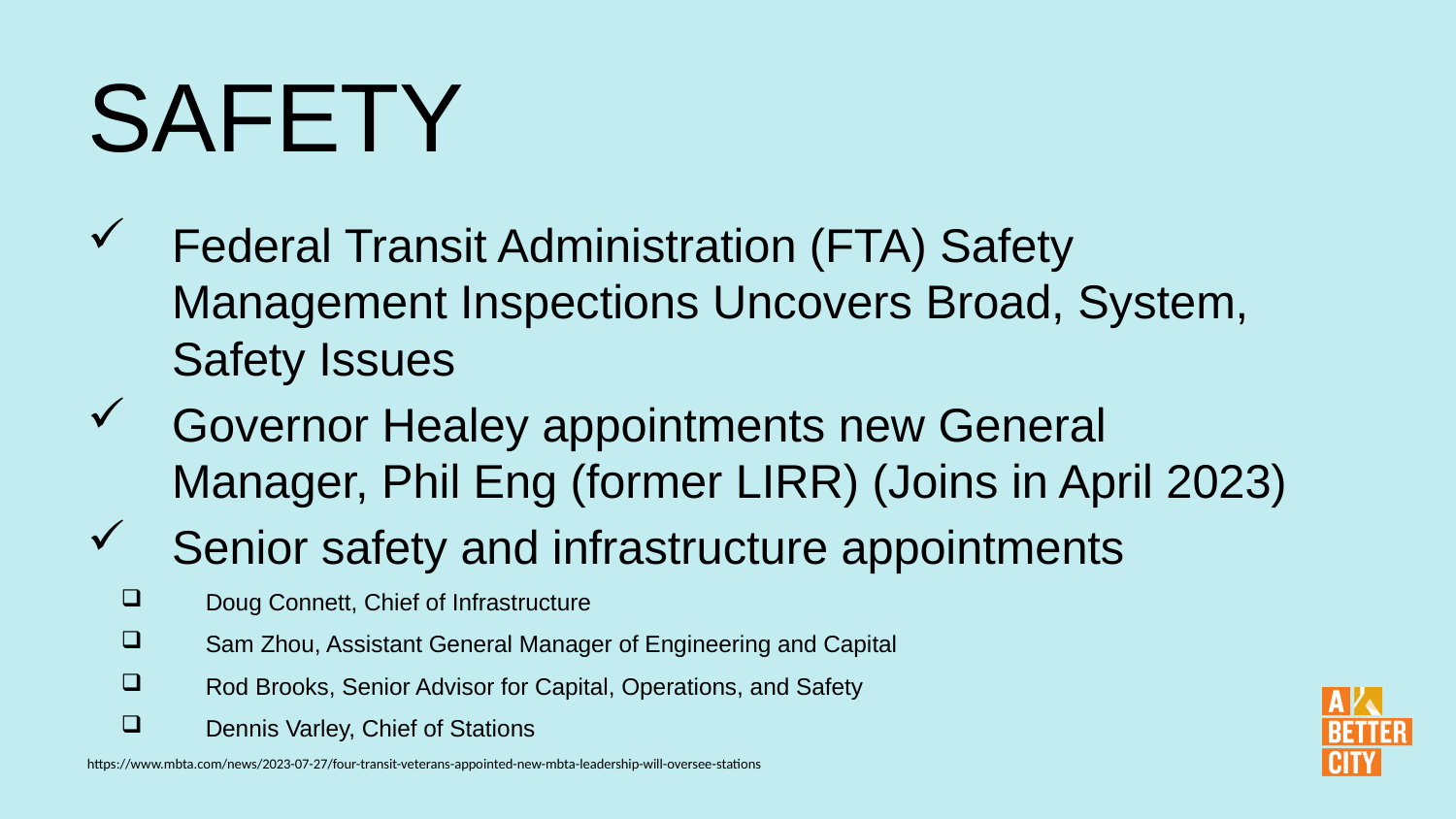

# Safety
Federal Transit Administration (FTA) Safety Management Inspections Uncovers Broad, System, Safety Issues
Governor Healey appointments new General Manager, Phil Eng (former LIRR) (Joins in April 2023)
Senior safety and infrastructure appointments
Doug Connett, Chief of Infrastructure
Sam Zhou, Assistant General Manager of Engineering and Capital
Rod Brooks, Senior Advisor for Capital, Operations, and Safety
Dennis Varley, Chief of Stations
https://www.mbta.com/news/2023-07-27/four-transit-veterans-appointed-new-mbta-leadership-will-oversee-stations